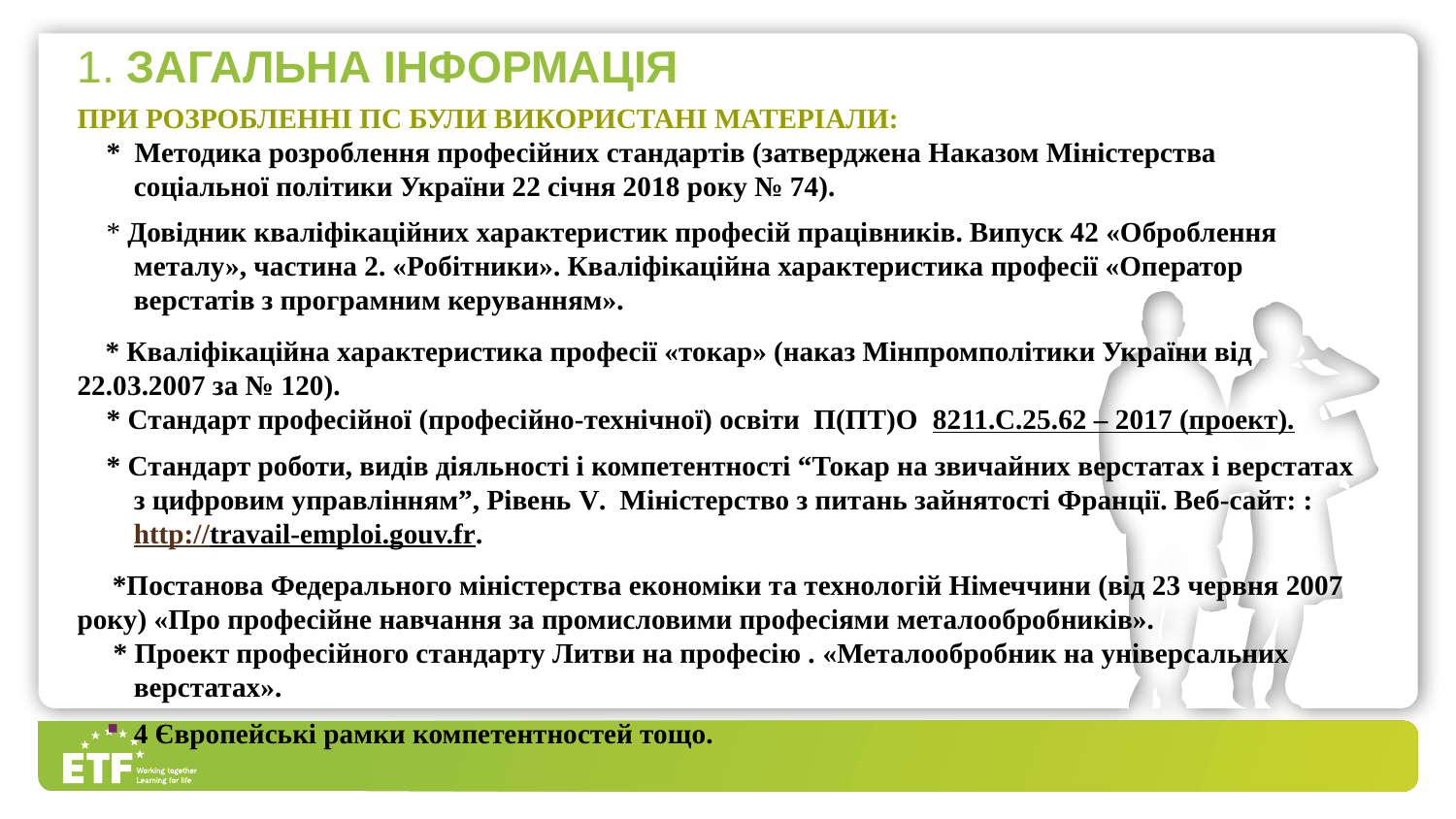

# 1. Загальна інформація
При розробленні ПС були використані матеріали:
*  Методика розроблення професійних стандартів (затверджена Наказом Міністерства соціальної політики України 22 січня 2018 року № 74).
* Довідник кваліфікаційних характеристик професій працівників. Випуск 42 «Оброблення металу», частина 2. «Робітники». Кваліфікаційна характеристика професії «Оператор верстатів з програмним керуванням».
    * Кваліфікаційна характеристика професії «токар» (наказ Мінпромполітики України від 22.03.2007 за № 120).
* Стандарт професійної (професійно-технічної) освіти  П(ПТ)О  8211.C.25.62 – 2017 (проект).
* Стандарт роботи, видів діяльності і компетентності “Токар на звичайних верстатах і верстатах з цифровим управлінням”, Рівень V.  Міністерство з питань зайнятості Франції. Веб-сайт: : http://travail-emploi.gouv.fr.
     *Постанова Федерального міністерства економіки та технологій Німеччини (від 23 червня 2007 року) «Про професійне навчання за промисловими професіями металообробників».
 * Проект професійного стандарту Литви на професію . «Металообробник на універсальних верстатах».
4 Європейські рамки компетентностей тощо.